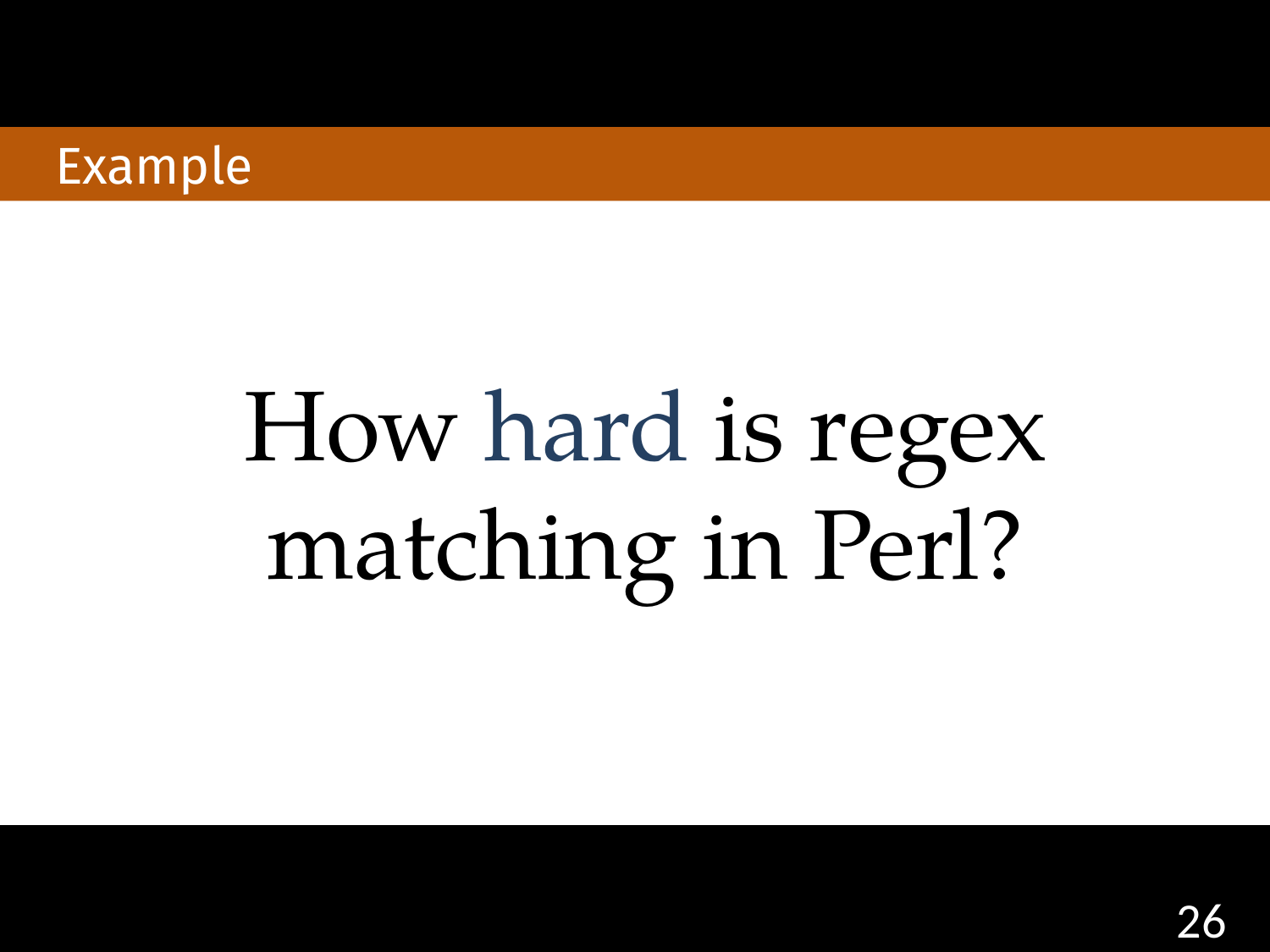

# Example
How hard is regex
matching in Perl?
26